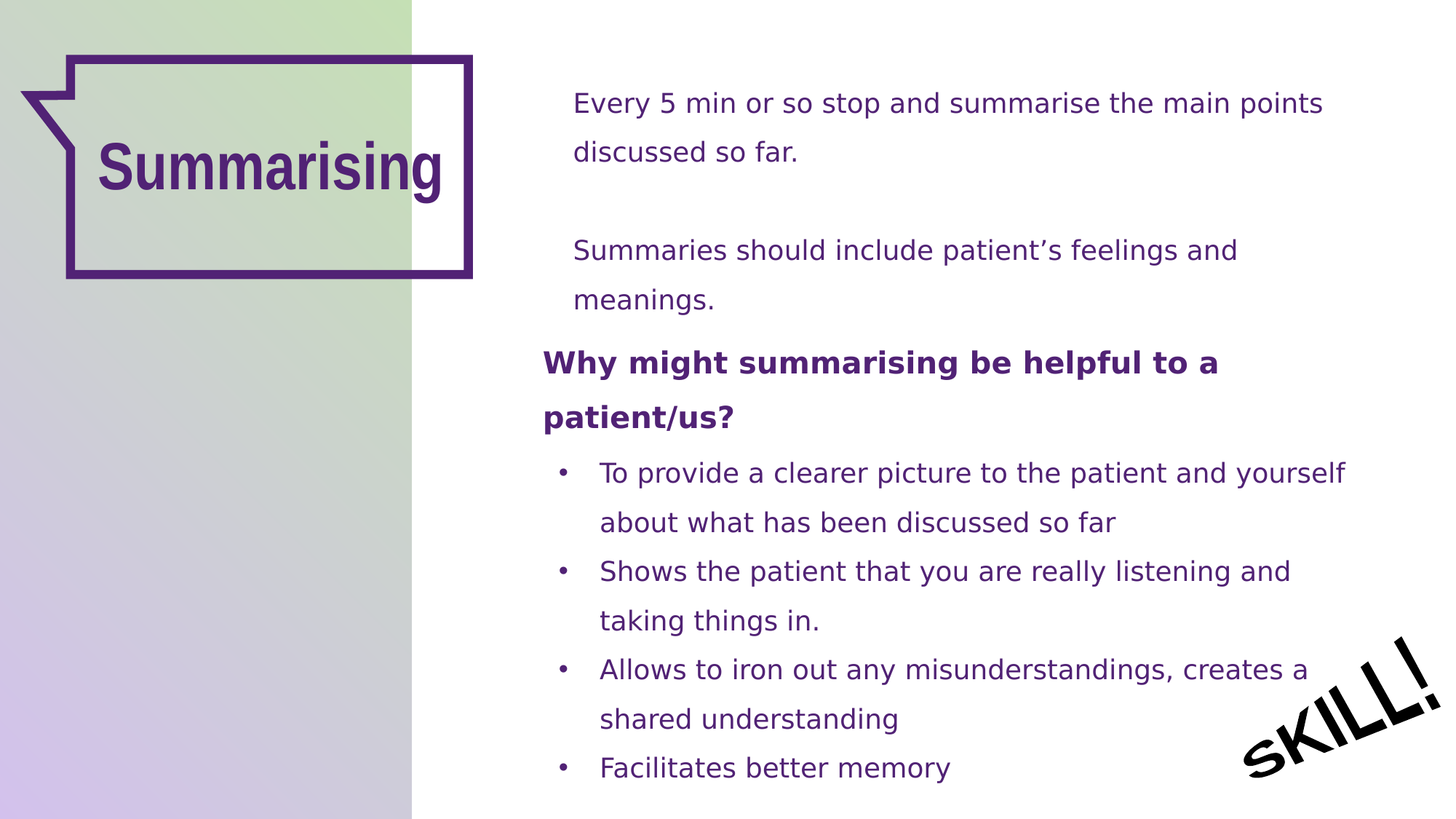

Every 5 min or so stop and summarise the main points discussed so far.

Summaries should include patient’s feelings and meanings.

Summarising
Why might summarising be helpful to a patient/us?
To provide a clearer picture to the patient and yourself about what has been discussed so far
Shows the patient that you are really listening and taking things in.
Allows to iron out any misunderstandings, creates a shared understanding
Facilitates better memory
SKILL!